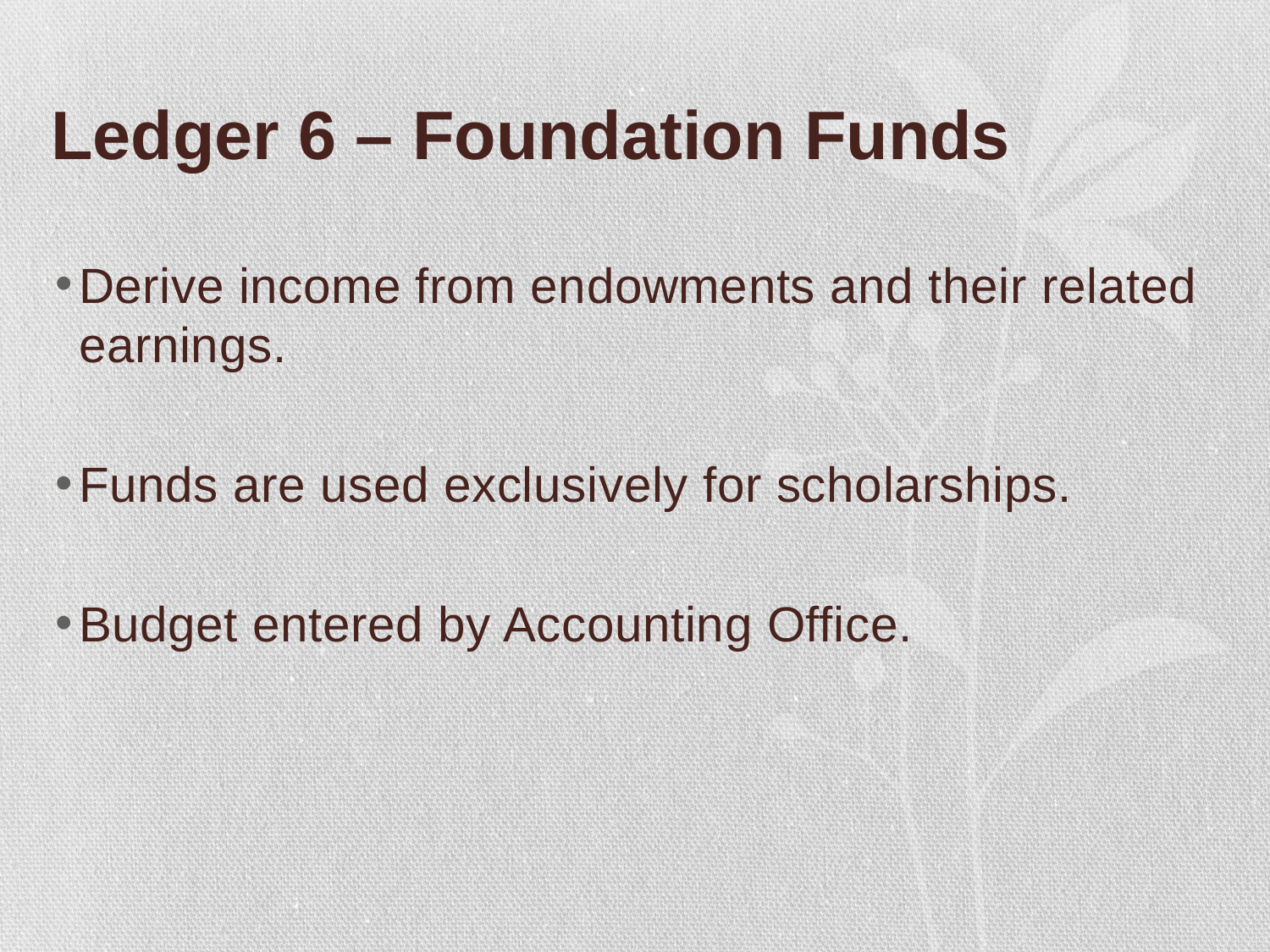

# Ledger 6 – Foundation Funds

Derive income from endowments and their related earnings.

Funds are used exclusively for scholarships.

Budget entered by Accounting Office.